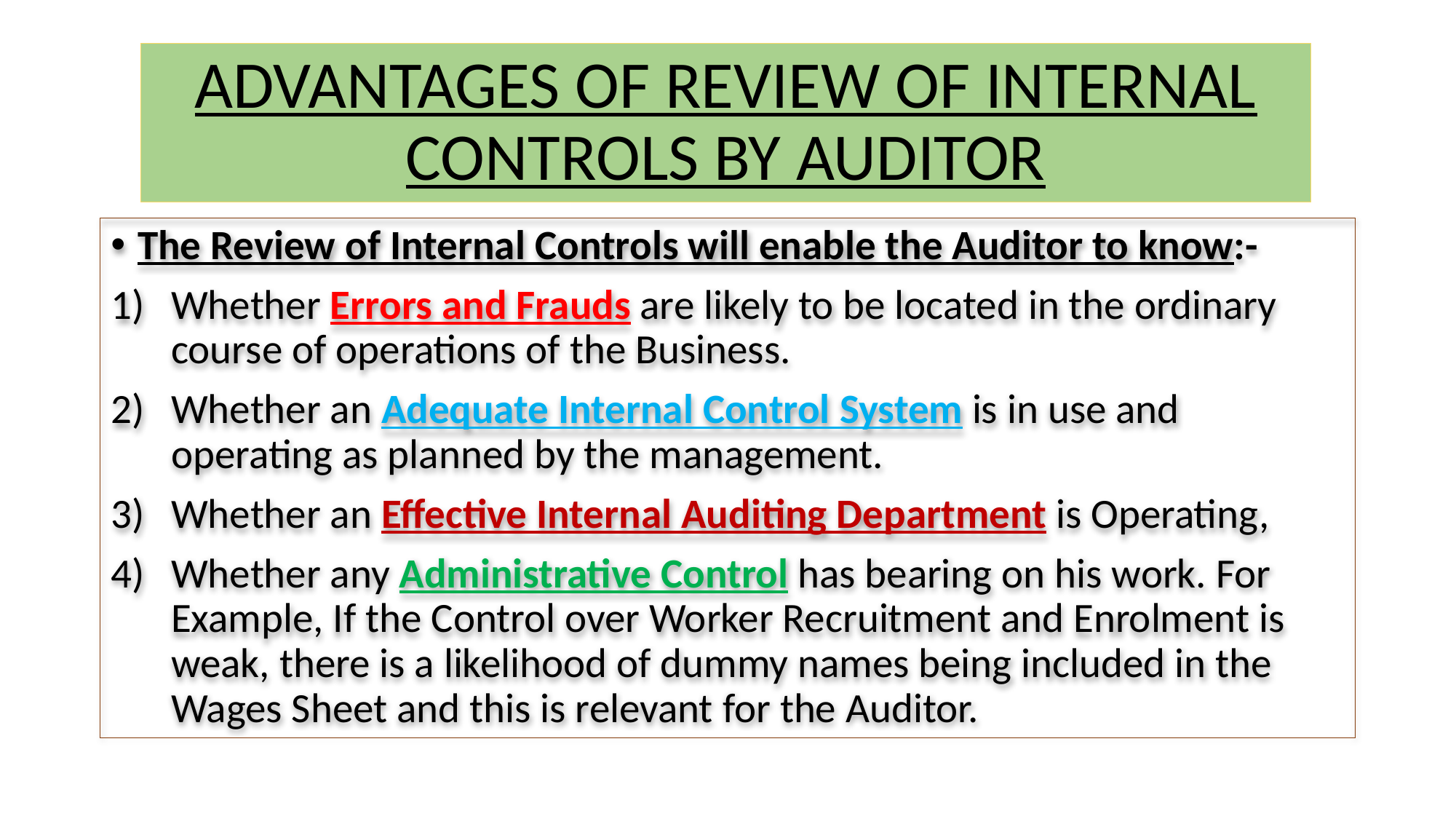

# ADVANTAGES OF REVIEW OF INTERNAL CONTROLS BY AUDITOR
The Review of Internal Controls will enable the Auditor to know:-
Whether Errors and Frauds are likely to be located in the ordinary course of operations of the Business.
Whether an Adequate Internal Control System is in use and operating as planned by the management.
Whether an Effective Internal Auditing Department is Operating,
Whether any Administrative Control has bearing on his work. For Example, If the Control over Worker Recruitment and Enrolment is weak, there is a likelihood of dummy names being included in the Wages Sheet and this is relevant for the Auditor.